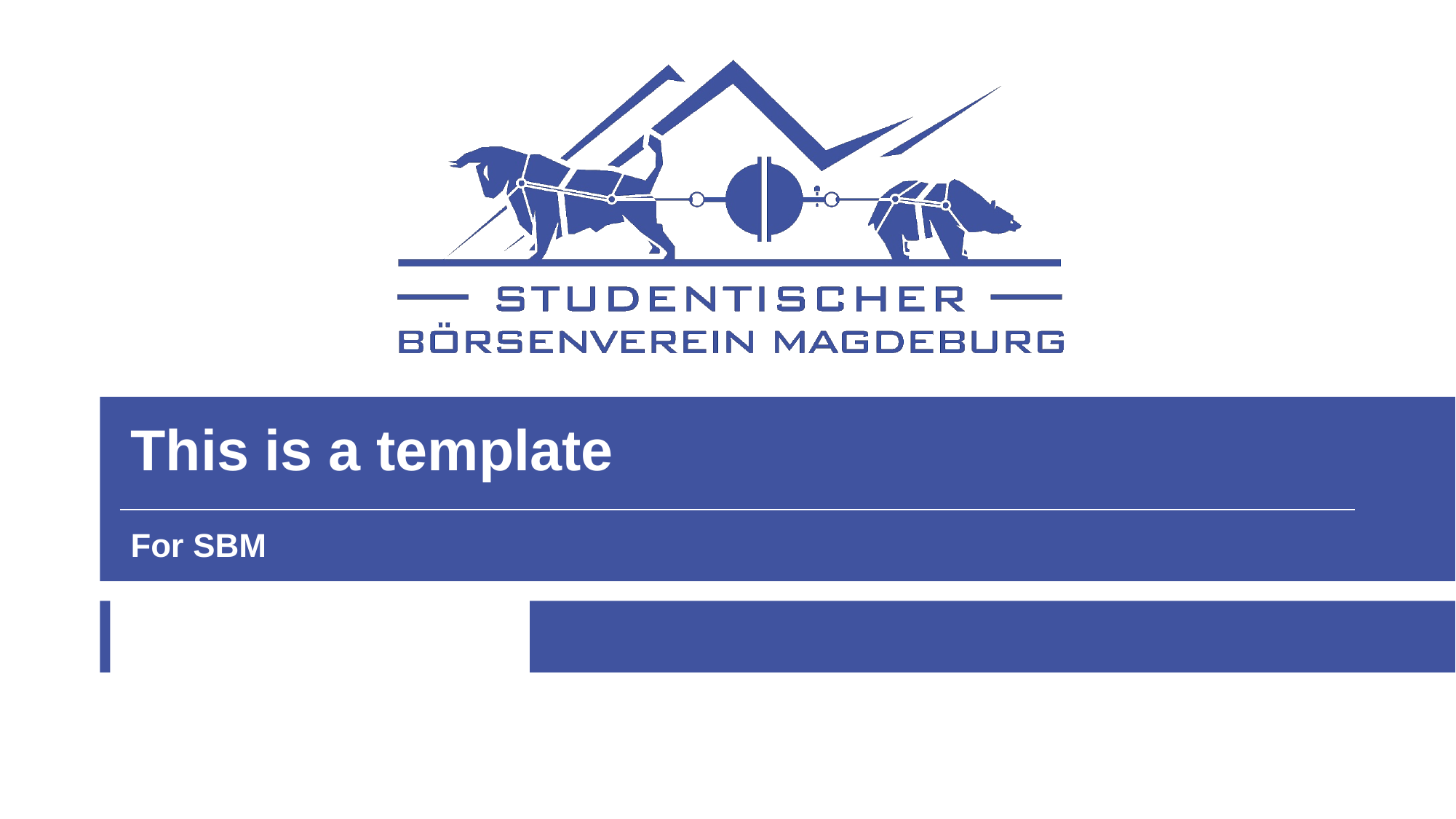

# This is a template
For SBM